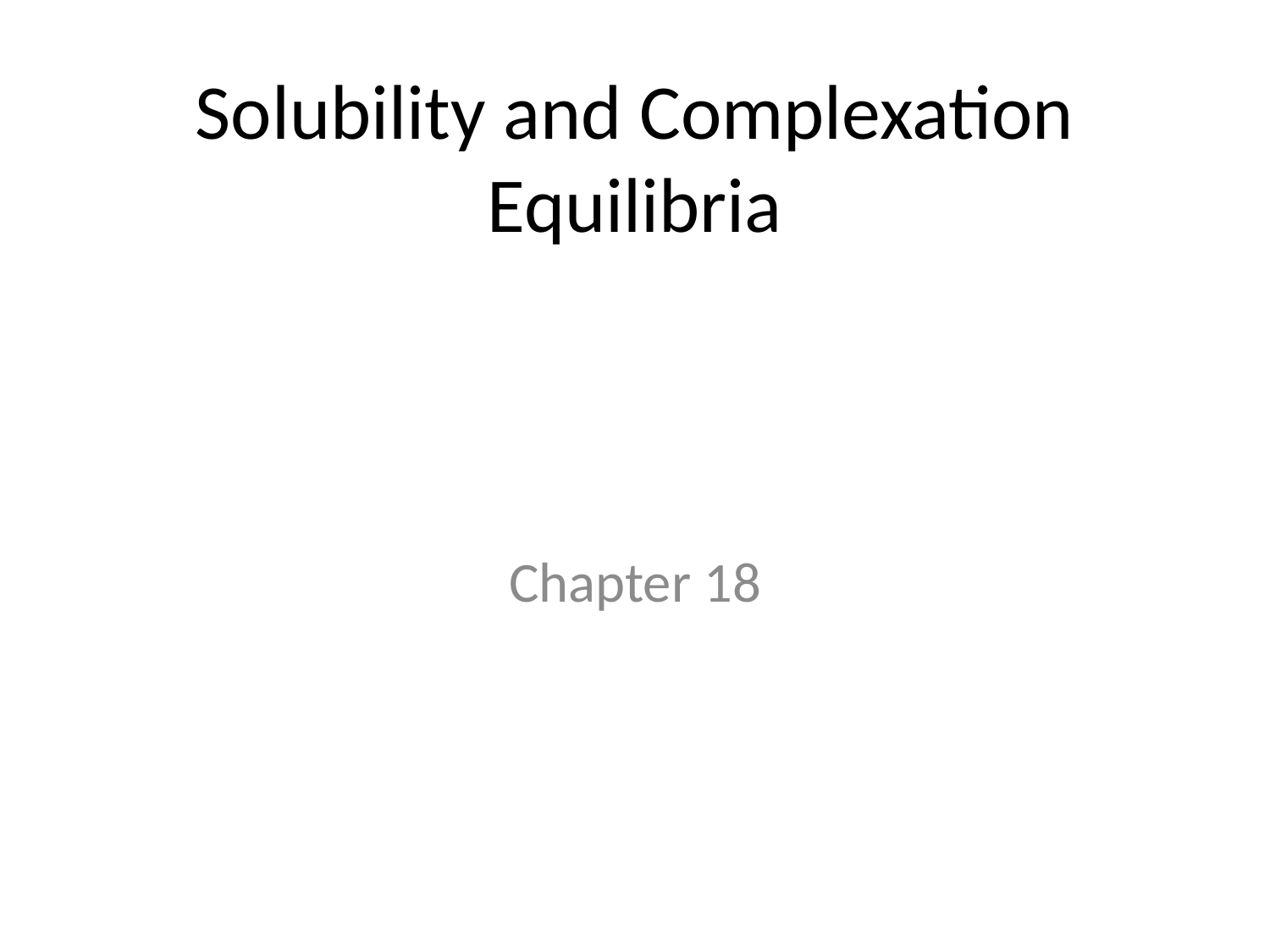

# Solubility and Complexation Equilibria
Chapter 18